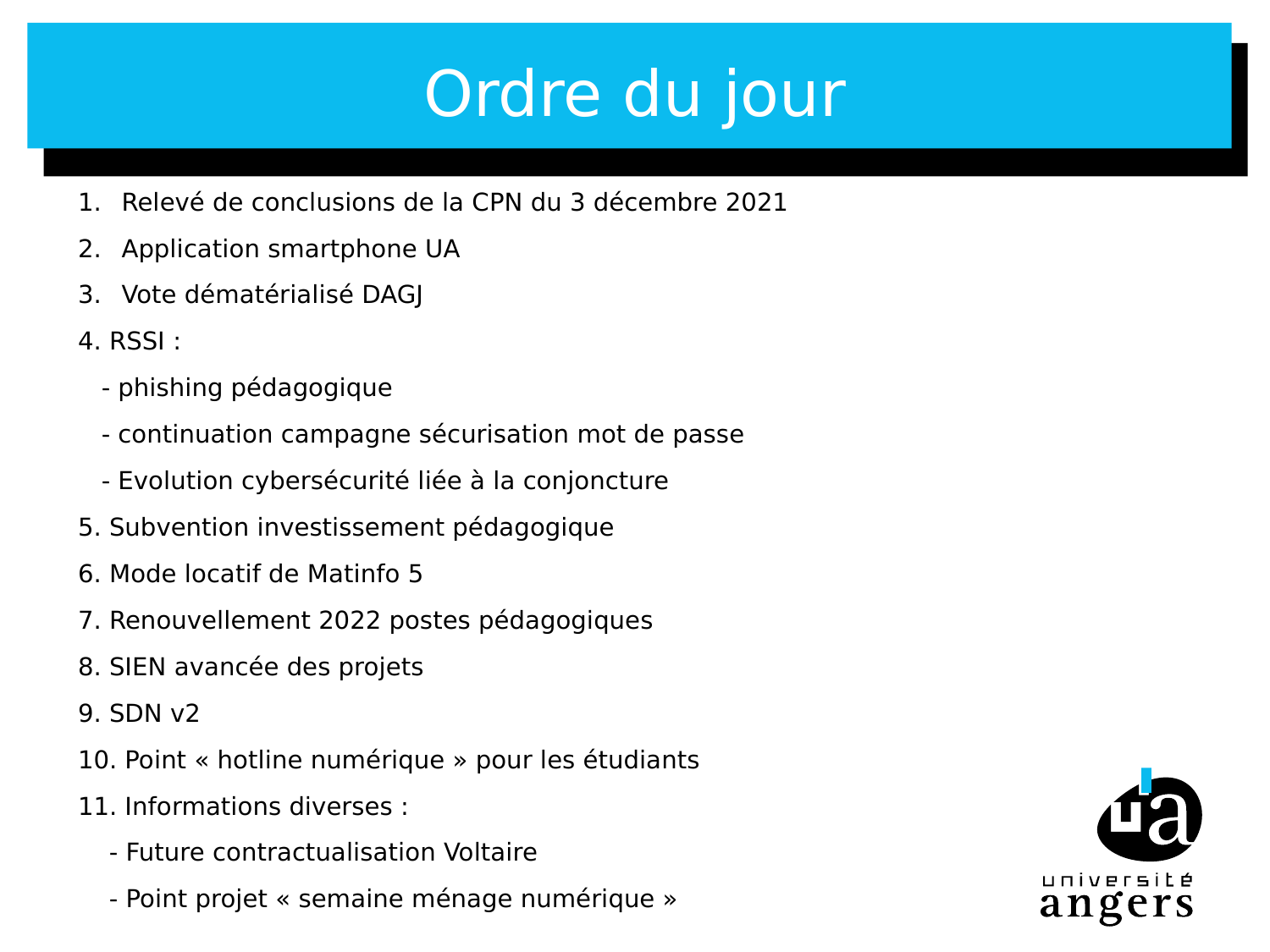

# Ordre du jour
Relevé de conclusions de la CPN du 3 décembre 2021
Application smartphone UA
Vote dématérialisé DAGJ
4. RSSI :
   - phishing pédagogique
   - continuation campagne sécurisation mot de passe
   - Evolution cybersécurité liée à la conjoncture
5. Subvention investissement pédagogique
6. Mode locatif de Matinfo 5
7. Renouvellement 2022 postes pédagogiques
8. SIEN avancée des projets
9. SDN v2
10. Point « hotline numérique » pour les étudiants
11. Informations diverses :​
    - Future contractualisation Voltaire
    - Point projet « semaine ménage numérique »